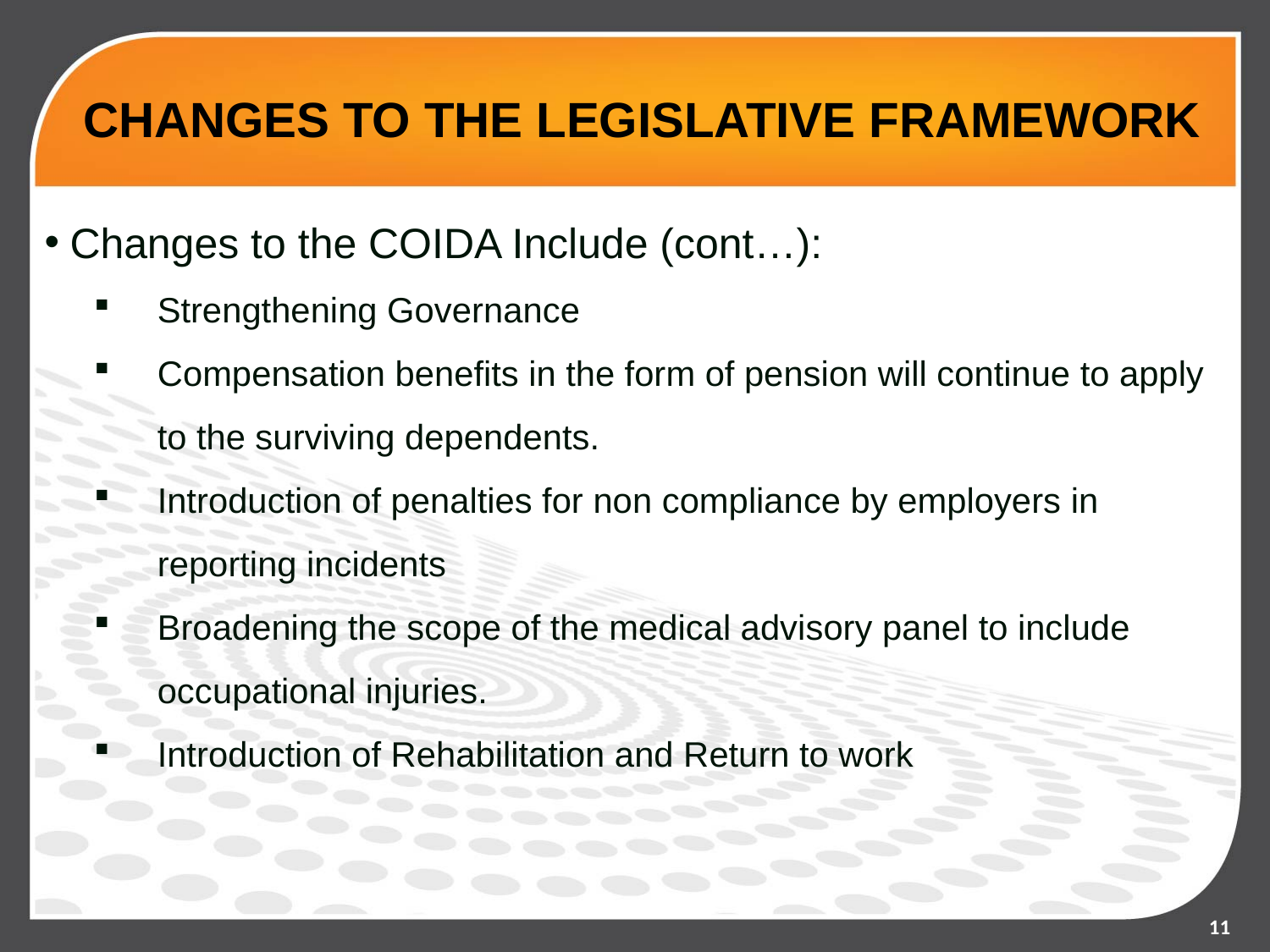

# CHANGES TO THE LEGISLATIVE FRAMEWORK
Changes to the COIDA Include (cont…):
Strengthening Governance
Compensation benefits in the form of pension will continue to apply to the surviving dependents.
Introduction of penalties for non compliance by employers in reporting incidents
Broadening the scope of the medical advisory panel to include occupational injuries.
Introduction of Rehabilitation and Return to work

11